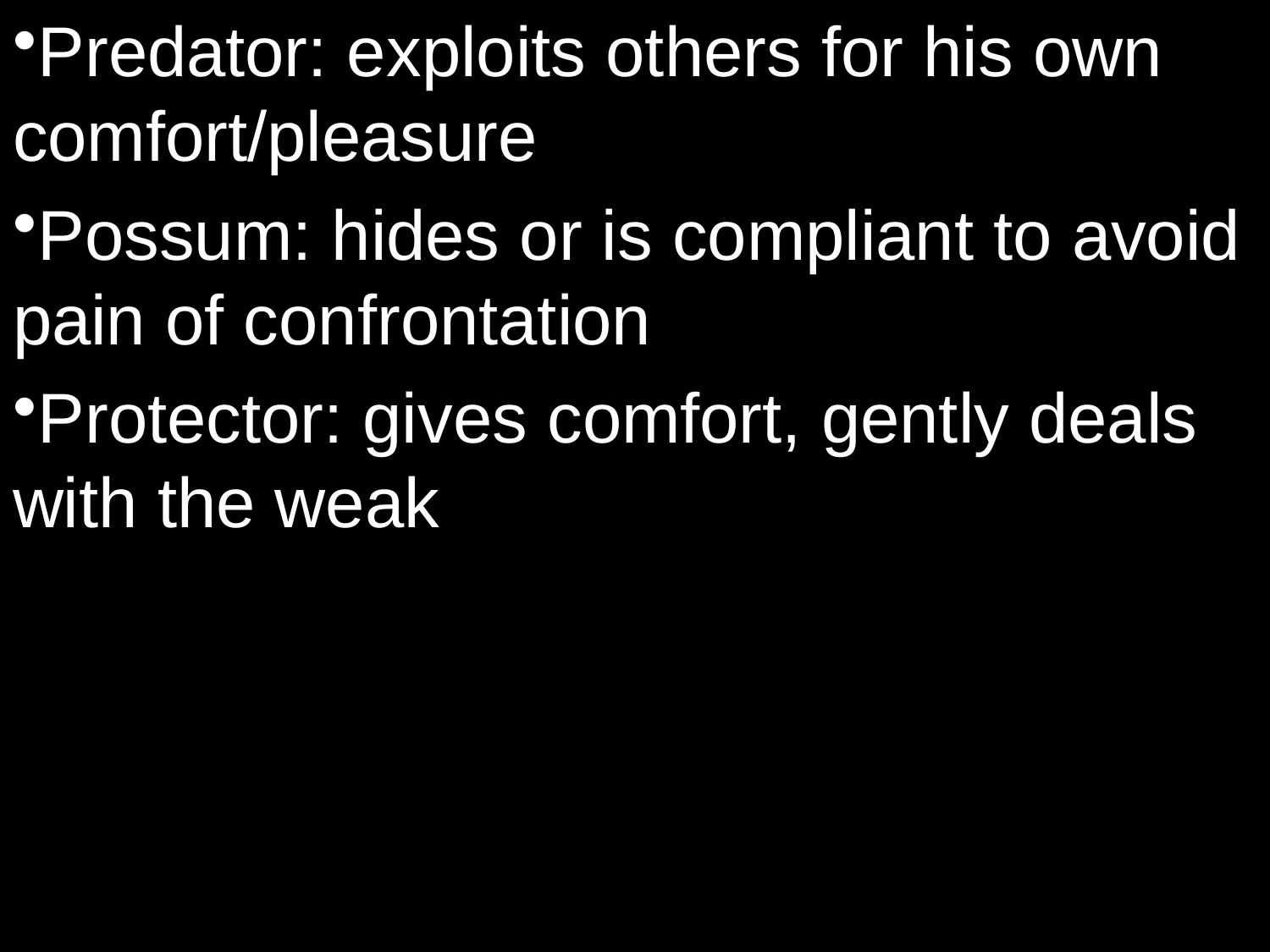

Predator: exploits others for his own comfort/pleasure
Possum: hides or is compliant to avoid pain of confrontation
Protector: gives comfort, gently deals with the weak